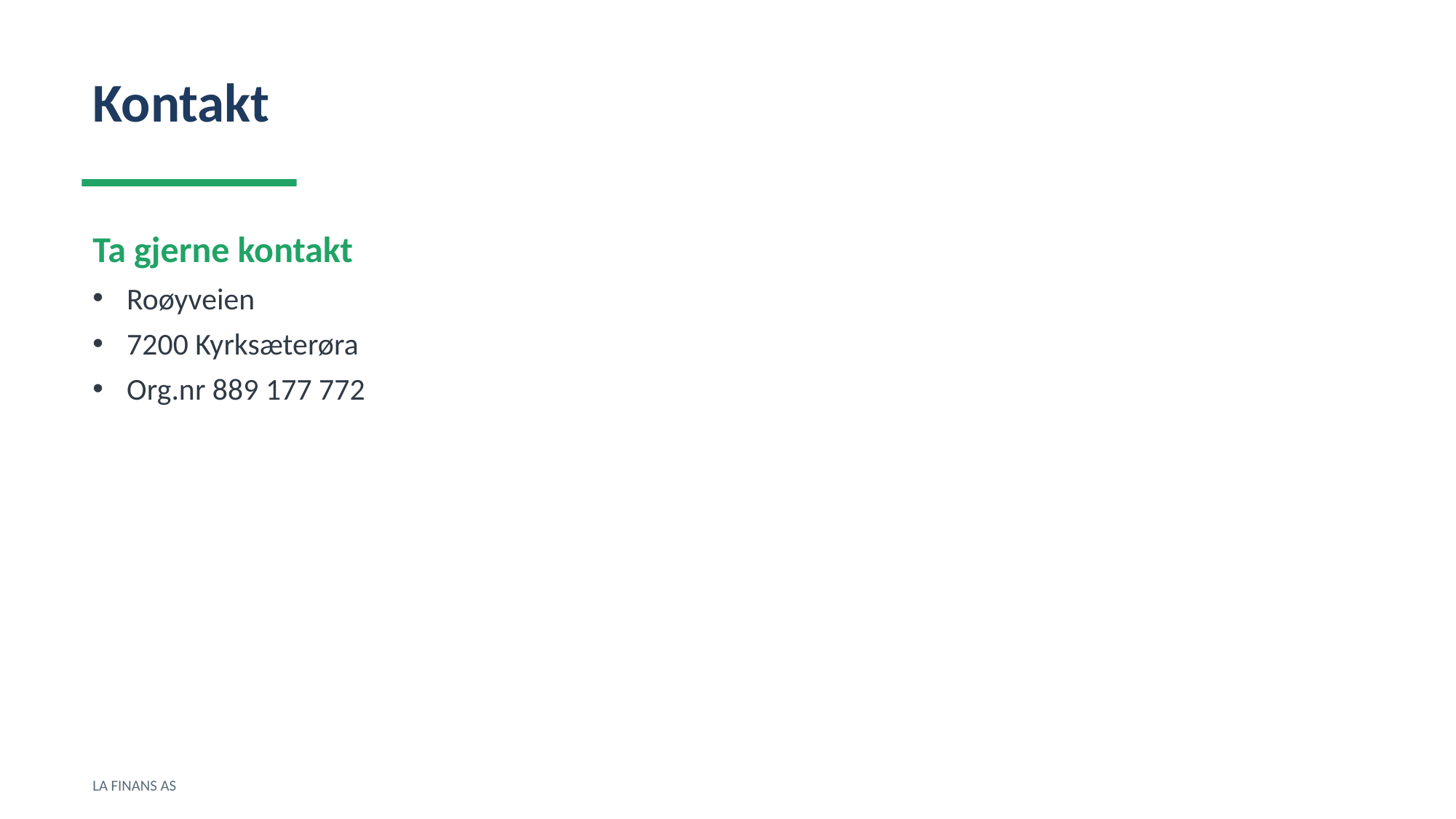

Kontakt

Ta gjerne kontakt
Roøyveien
7200 Kyrksæterøra
Org.nr 889 177 772
LA FINANS AS